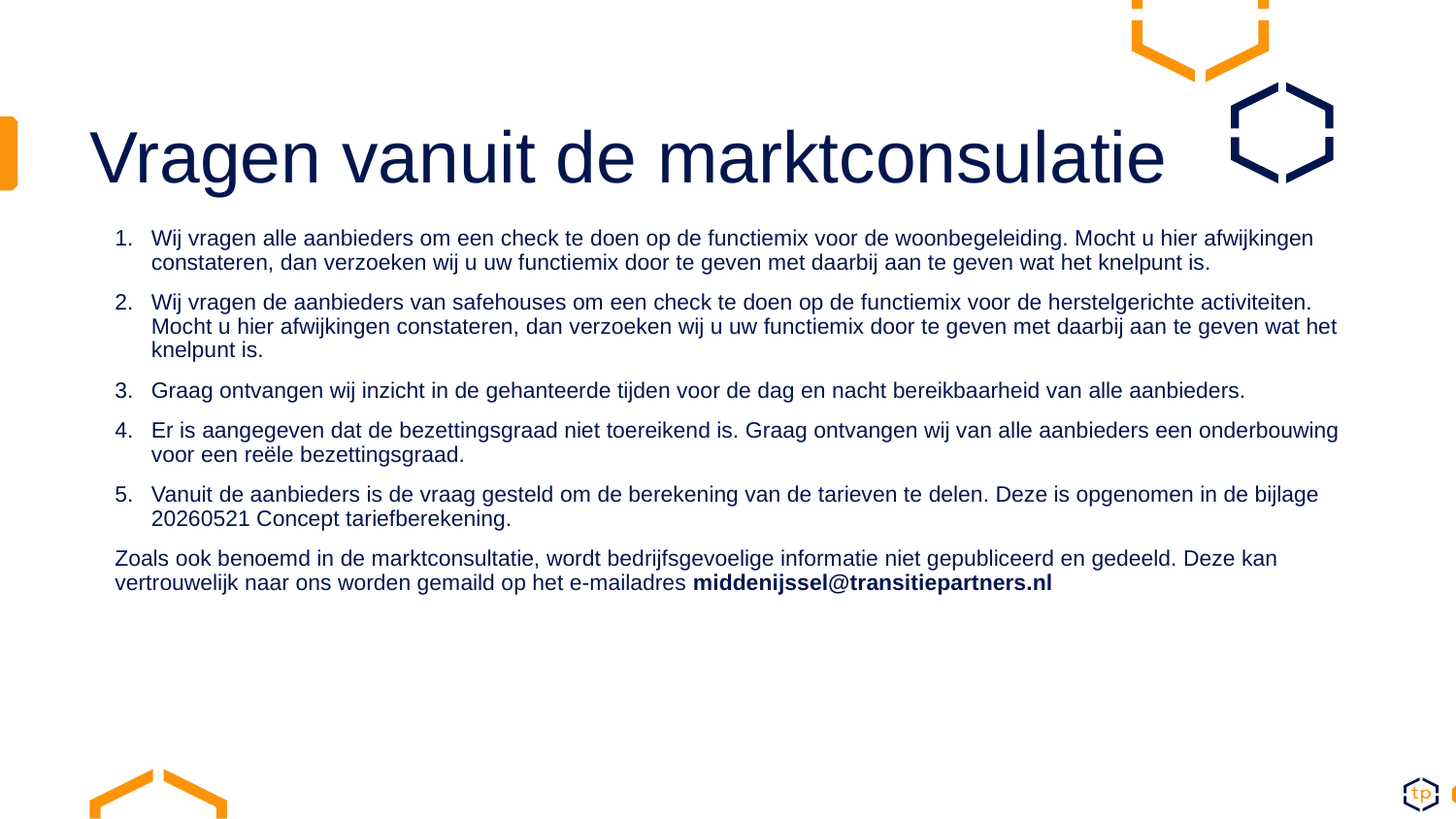

# Vragen vanuit de marktconsulatie
Wij vragen alle aanbieders om een check te doen op de functiemix voor de woonbegeleiding. Mocht u hier afwijkingen constateren, dan verzoeken wij u uw functiemix door te geven met daarbij aan te geven wat het knelpunt is.
Wij vragen de aanbieders van safehouses om een check te doen op de functiemix voor de herstelgerichte activiteiten. Mocht u hier afwijkingen constateren, dan verzoeken wij u uw functiemix door te geven met daarbij aan te geven wat het knelpunt is.
Graag ontvangen wij inzicht in de gehanteerde tijden voor de dag en nacht bereikbaarheid van alle aanbieders.
Er is aangegeven dat de bezettingsgraad niet toereikend is. Graag ontvangen wij van alle aanbieders een onderbouwing voor een reële bezettingsgraad.
Vanuit de aanbieders is de vraag gesteld om de berekening van de tarieven te delen. Deze is opgenomen in de bijlage 20260521 Concept tariefberekening.
Zoals ook benoemd in de marktconsultatie, wordt bedrijfsgevoelige informatie niet gepubliceerd en gedeeld. Deze kan vertrouwelijk naar ons worden gemaild op het e-mailadres middenijssel@transitiepartners.nl